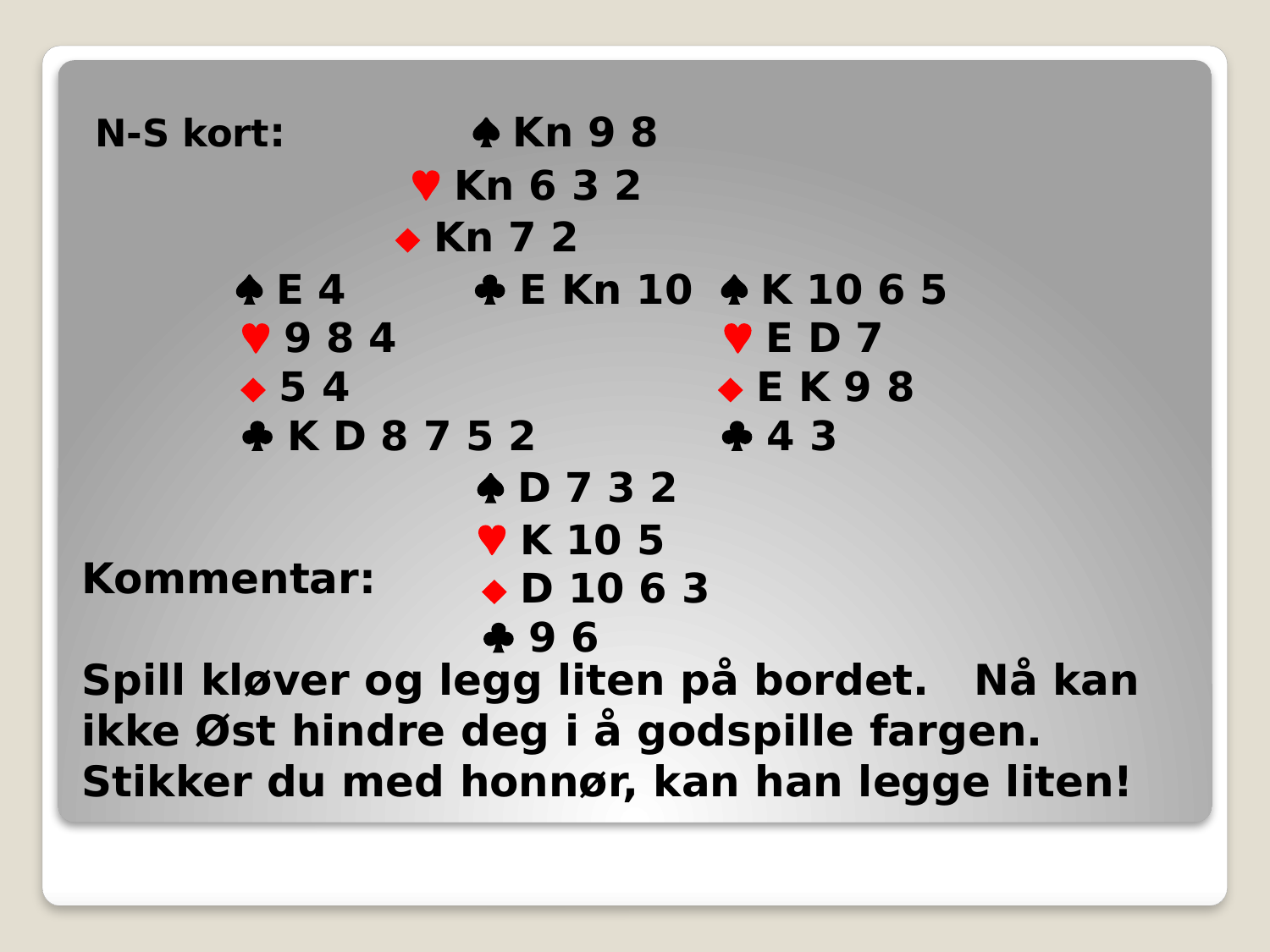

N-S kort:             ♠ Kn 9 8
		                    ♥ Kn 6 3 2
	  		            ♦ Kn 7 2
          ♠ E 4         ♣ E Kn 10  ♠ K 10 6 5
        ♥ 9 8 4                       ♥ E D 7
        ♦ 5 4                          ♦ E K 9 8
        ♣ K D 8 7 5 2             ♣ 4 3
                           ♠ D 7 3 2
                           ♥ K 10 5
                         ♦ D 10 6 3
                         ♣ 9 6
Kommentar:

Spill kløver og legg liten på bordet.   Nå kan ikke Øst hindre deg i å godspille fargen.  Stikker du med honnør, kan han legge liten!
#